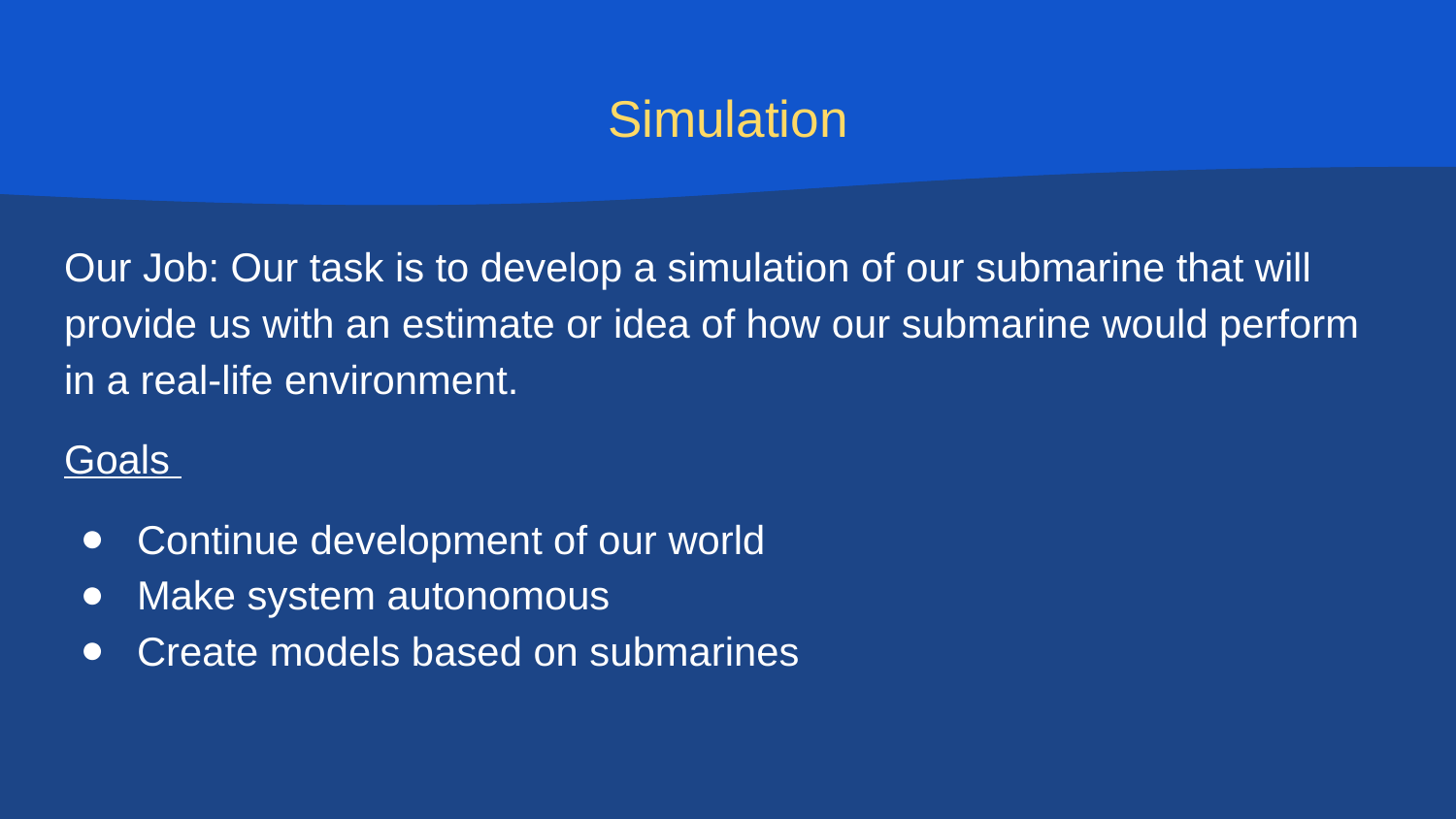

# Simulation
Our Job: Our task is to develop a simulation of our submarine that will provide us with an estimate or idea of how our submarine would perform in a real-life environment.
Goals
Continue development of our world
Make system autonomous
Create models based on submarines